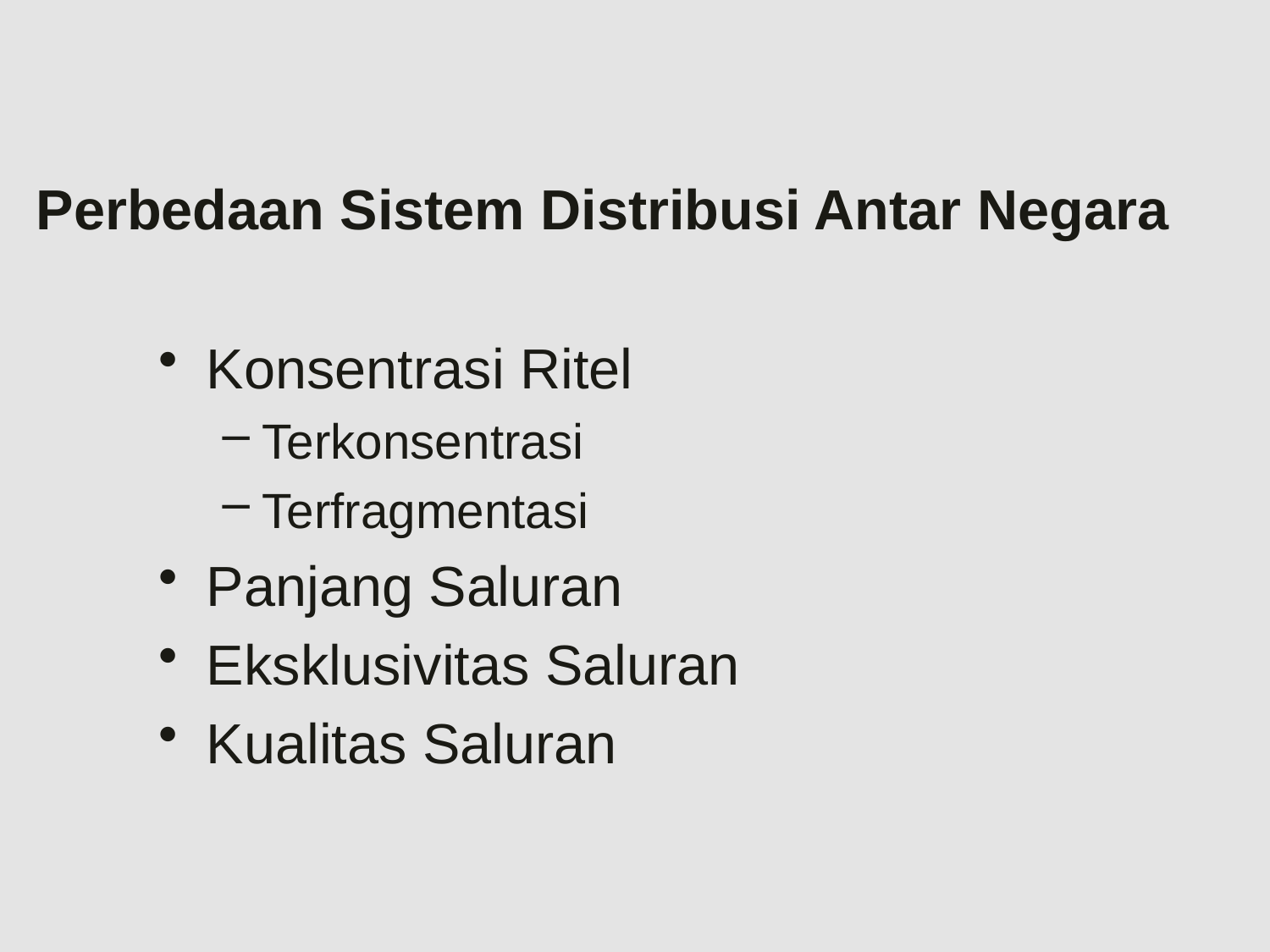

# Perbedaan Sistem Distribusi Antar Negara
Konsentrasi Ritel
Terkonsentrasi
Terfragmentasi
Panjang Saluran
Eksklusivitas Saluran
Kualitas Saluran